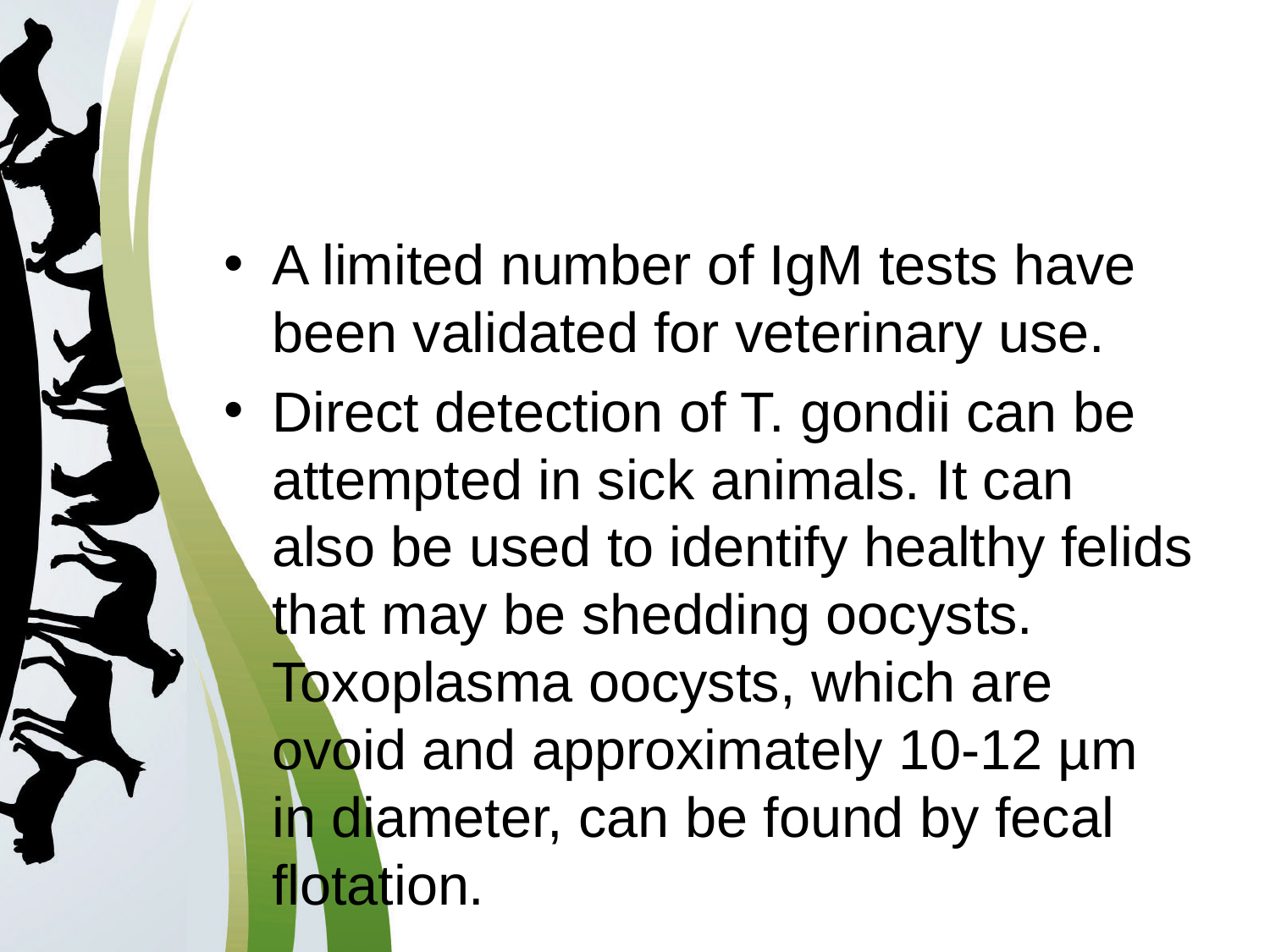

#
A limited number of IgM tests have been validated for veterinary use.
Direct detection of T. gondii can be attempted in sick animals. It can also be used to identify healthy felids that may be shedding oocysts. Toxoplasma oocysts, which are ovoid and approximately 10-12 µm in diameter, can be found by fecal flotation.